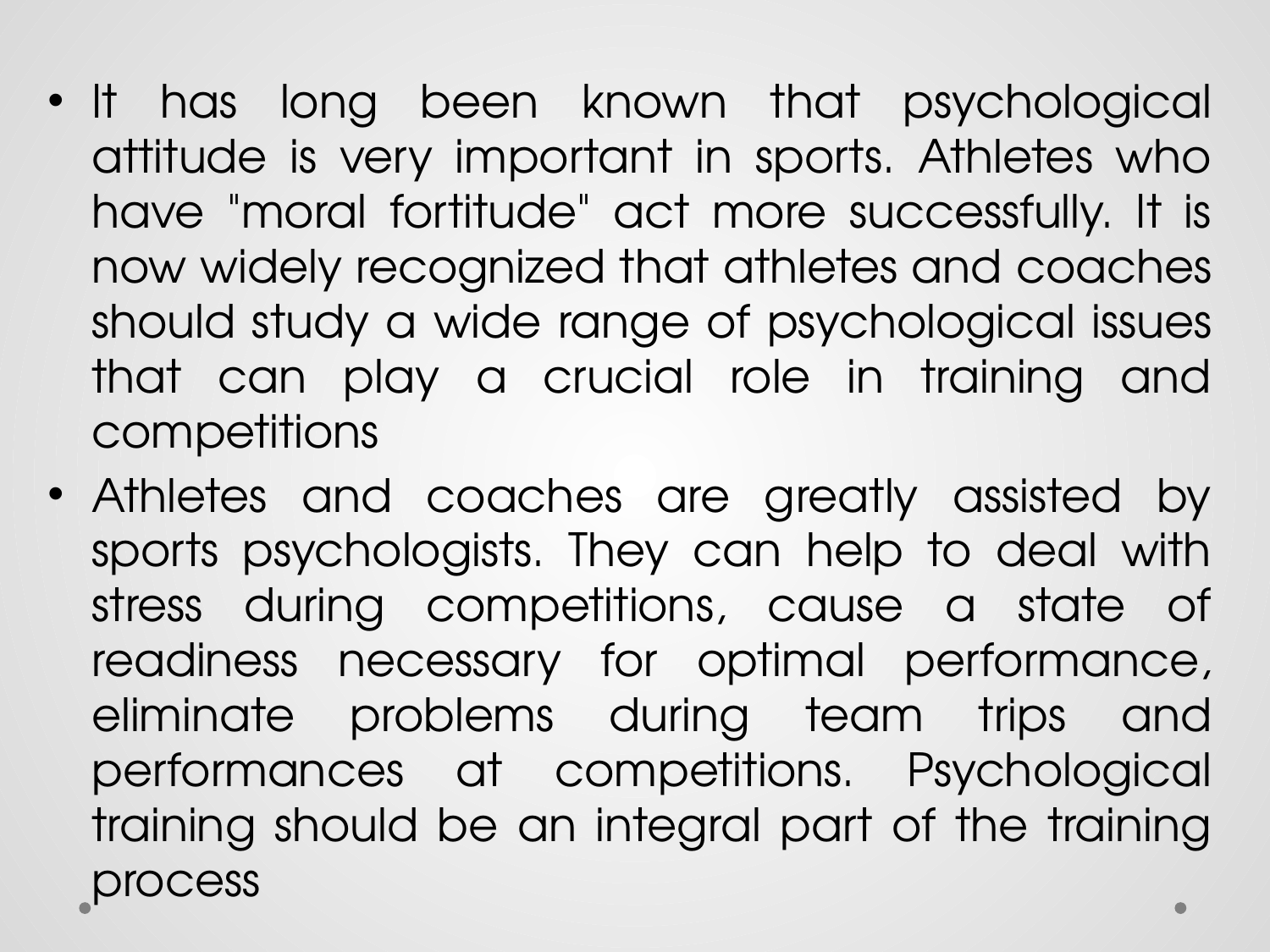

It has long been known that psychological attitude is very important in sports. Athletes who have "moral fortitude" act more successfully. It is now widely recognized that athletes and coaches should study a wide range of psychological issues that can play a crucial role in training and competitions
Athletes and coaches are greatly assisted by sports psychologists. They can help to deal with stress during competitions, cause a state of readiness necessary for optimal performance, eliminate problems during team trips and performances at competitions. Psychological training should be an integral part of the training process